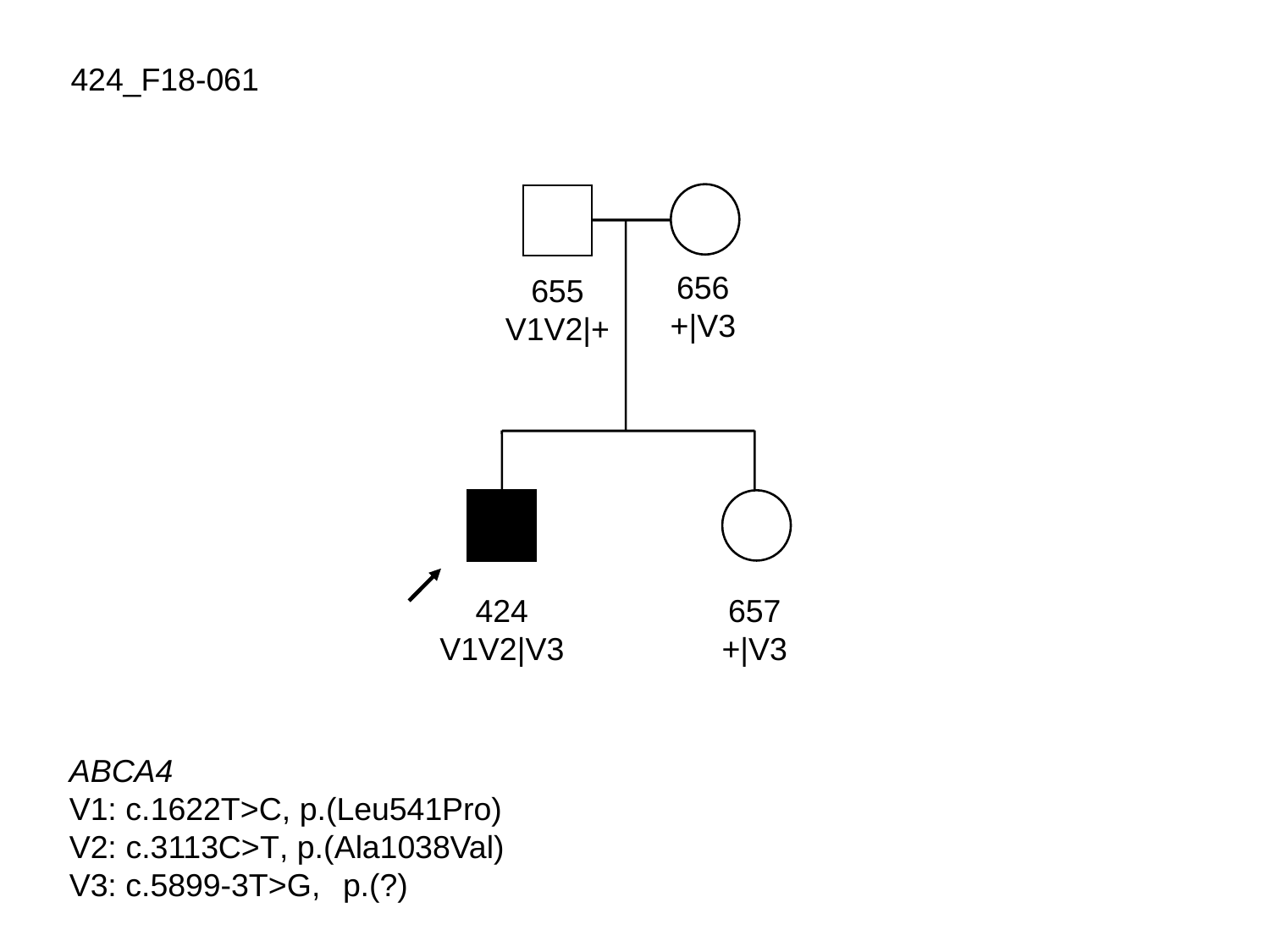

424_F18-061

656
+|V3
655
V1V2|+

424
V1V2|V3
657
+|V3
ABCA4
V1: c.1622T>C, p.(Leu541Pro)
V2: c.3113C>T, p.(Ala1038Val)
V3: c.5899-3T>G, 	p.(?)